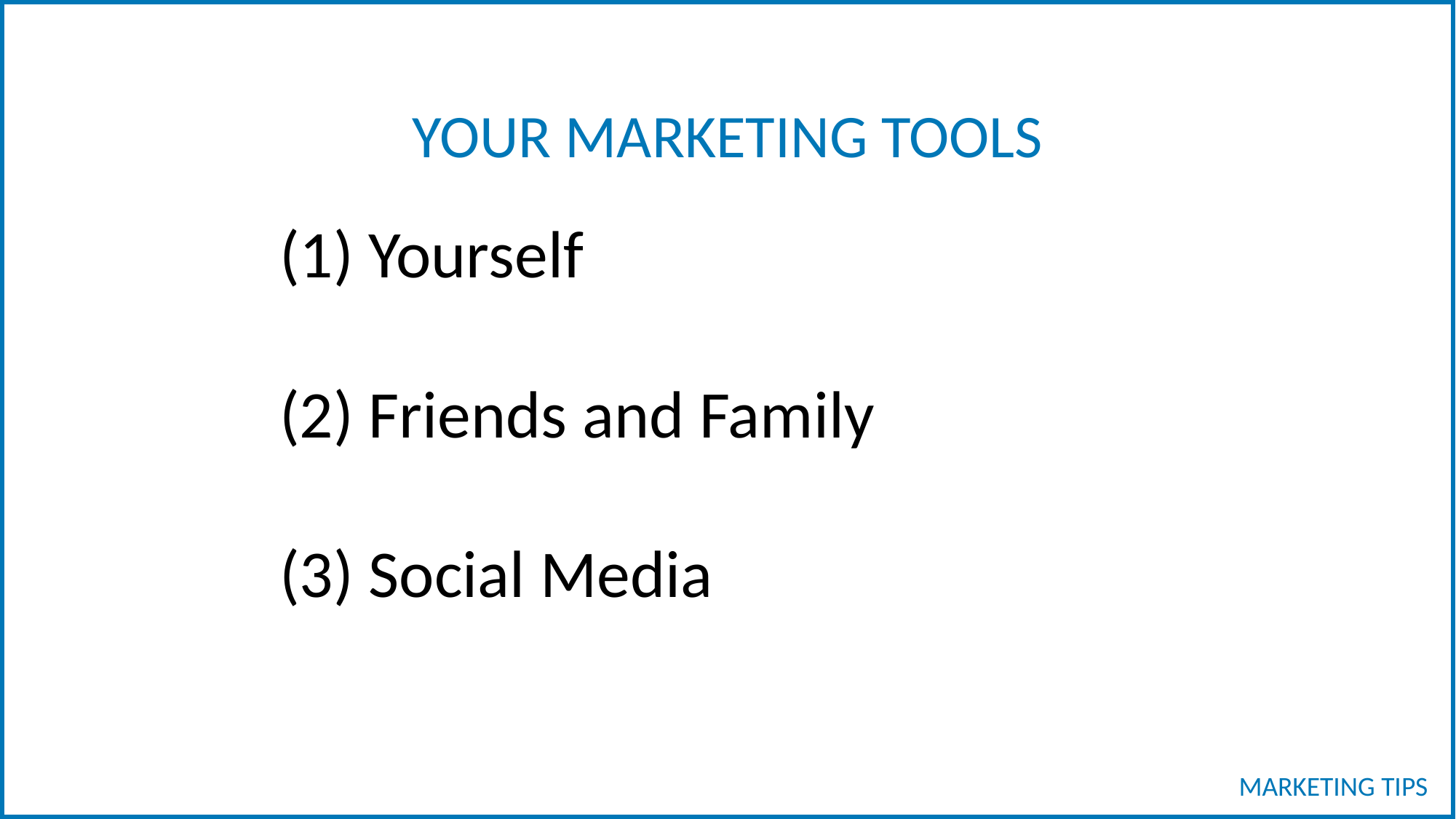

YOUR MARKETING TOOLS
 Yourself

(2) Friends and Family

(3) Social Media
MARKETING TIPS